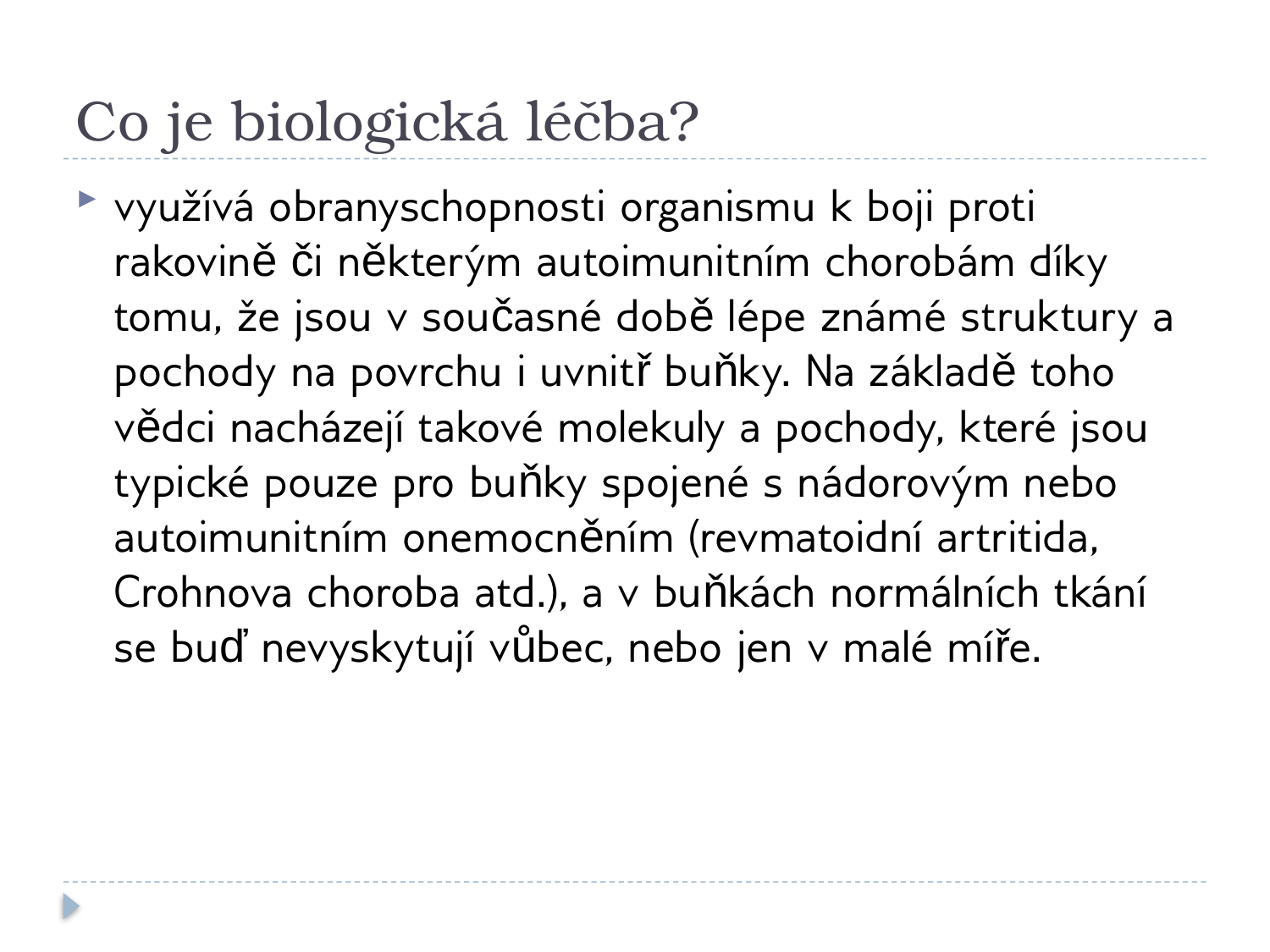

# Co je biologická léčba?
využívá obranyschopnosti organismu k boji proti rakovině či některým autoimunitním chorobám díky tomu, že jsou v současné době lépe známé struktury a pochody na povrchu i uvnitř buňky. Na základě toho vědci nacházejí takové molekuly a pochody, které jsou typické pouze pro buňky spojené s nádorovým nebo autoimunitním onemocněním (revmatoidní artritida, Crohnova choroba atd.), a v buňkách normálních tkání se buď nevyskytují vůbec, nebo jen v malé míře.